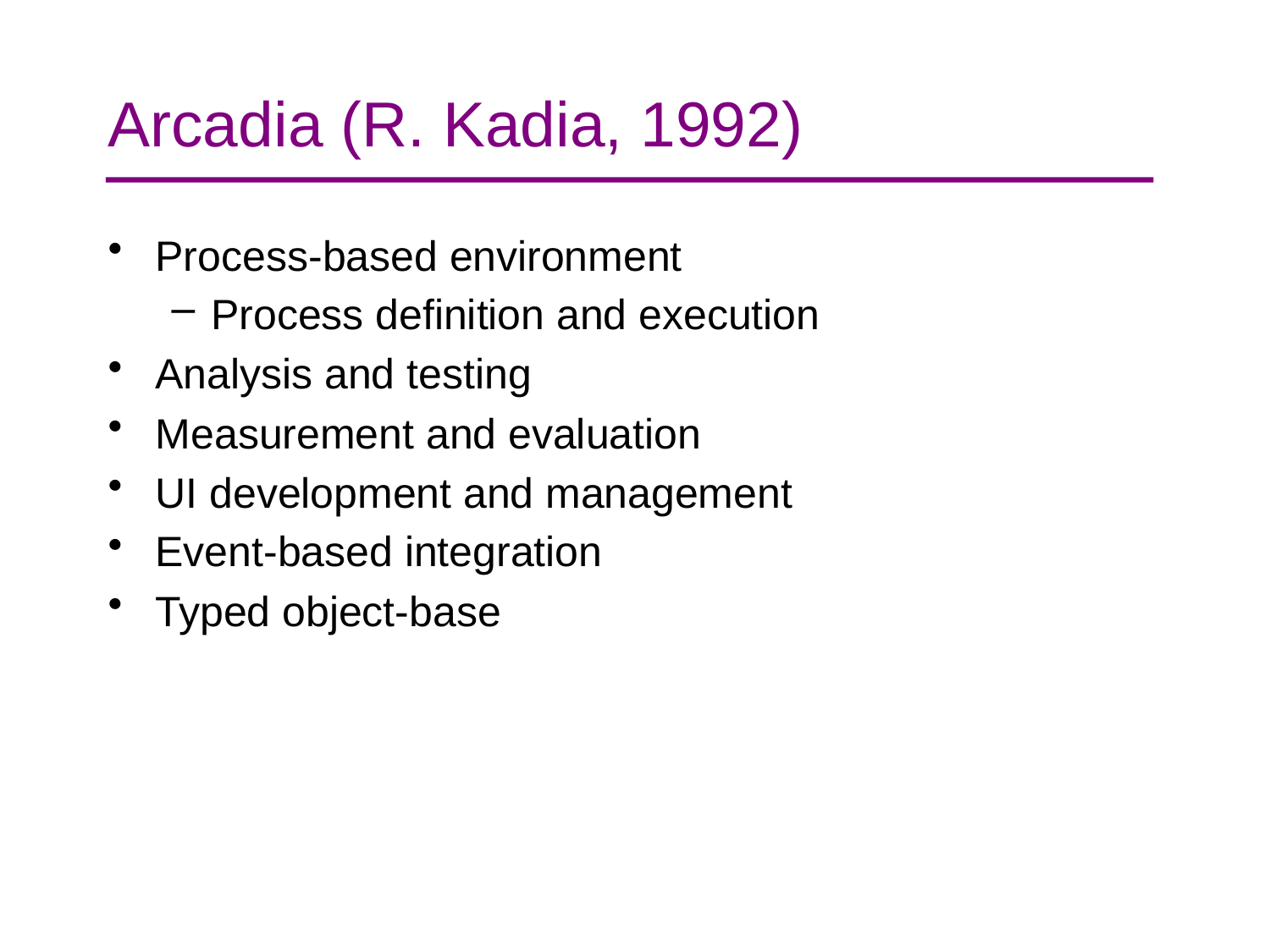

# Arcadia (R. Kadia, 1992)
Process-based environment
Process definition and execution
Analysis and testing
Measurement and evaluation
UI development and management
Event-based integration
Typed object-base